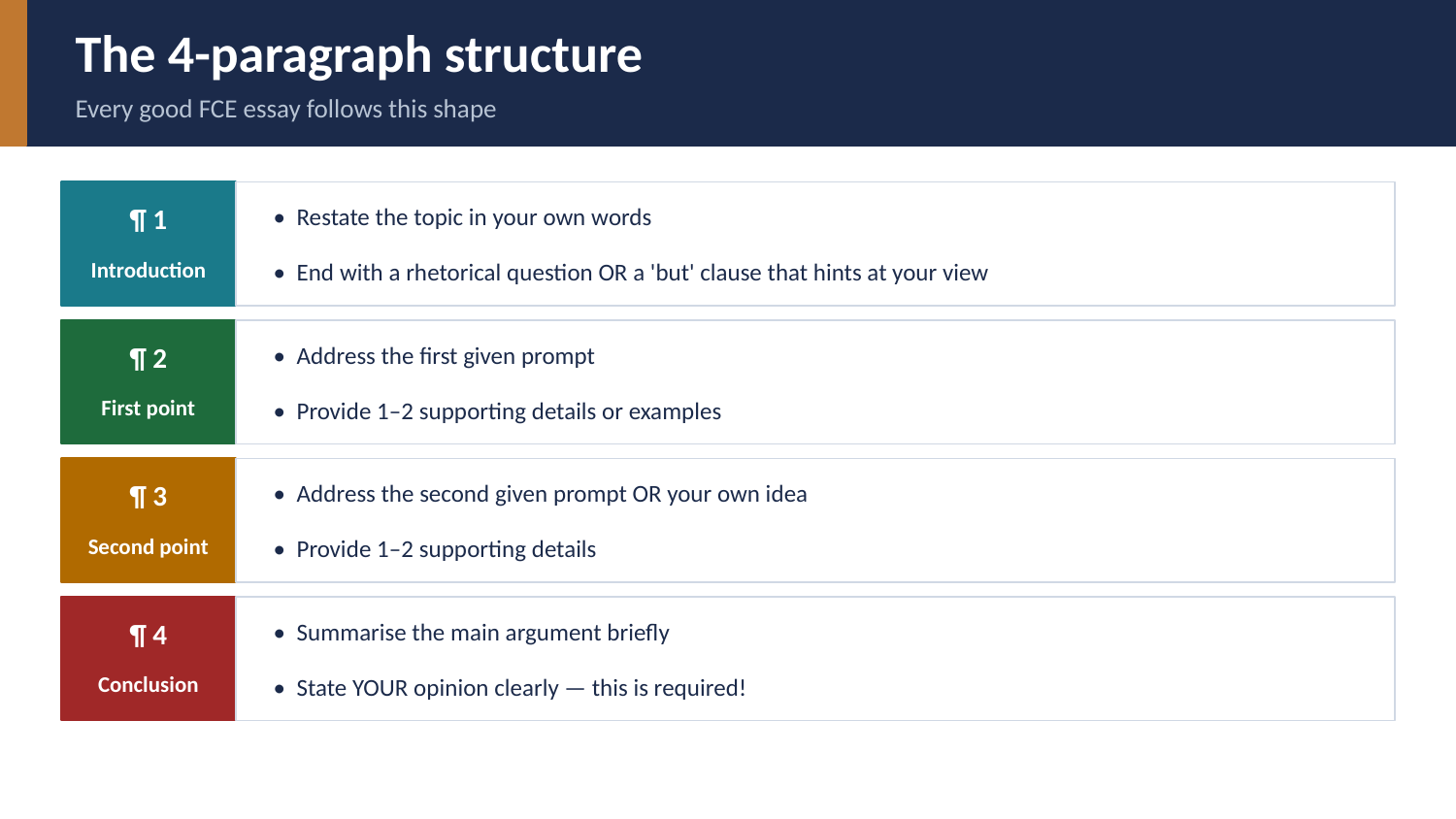

The 4-paragraph structure
Every good FCE essay follows this shape

•  Restate the topic in your own words
¶ 1
Introduction
•  End with a rhetorical question OR a 'but' clause that hints at your view

•  Address the first given prompt
¶ 2
First point
•  Provide 1–2 supporting details or examples

•  Address the second given prompt OR your own idea
¶ 3
Second point
•  Provide 1–2 supporting details

•  Summarise the main argument briefly
¶ 4
Conclusion
•  State YOUR opinion clearly — this is required!